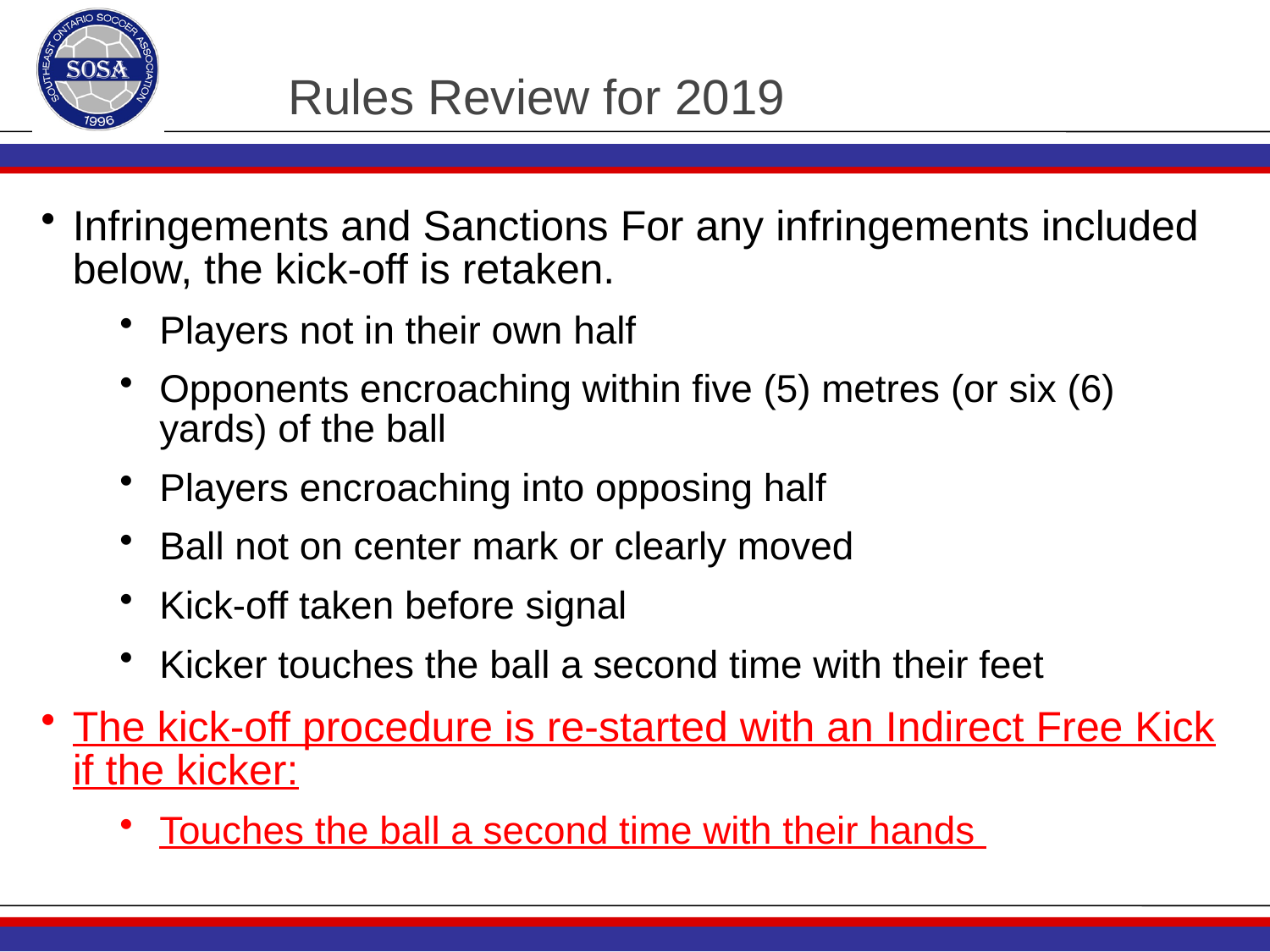

# Rules Review for 2019
Infringements and Sanctions For any infringements included below, the kick-off is retaken.
Players not in their own half
Opponents encroaching within five (5) metres (or six (6) yards) of the ball
Players encroaching into opposing half
Ball not on center mark or clearly moved
Kick-off taken before signal
Kicker touches the ball a second time with their feet
The kick-off procedure is re-started with an Indirect Free Kick if the kicker:
Touches the ball a second time with their hands